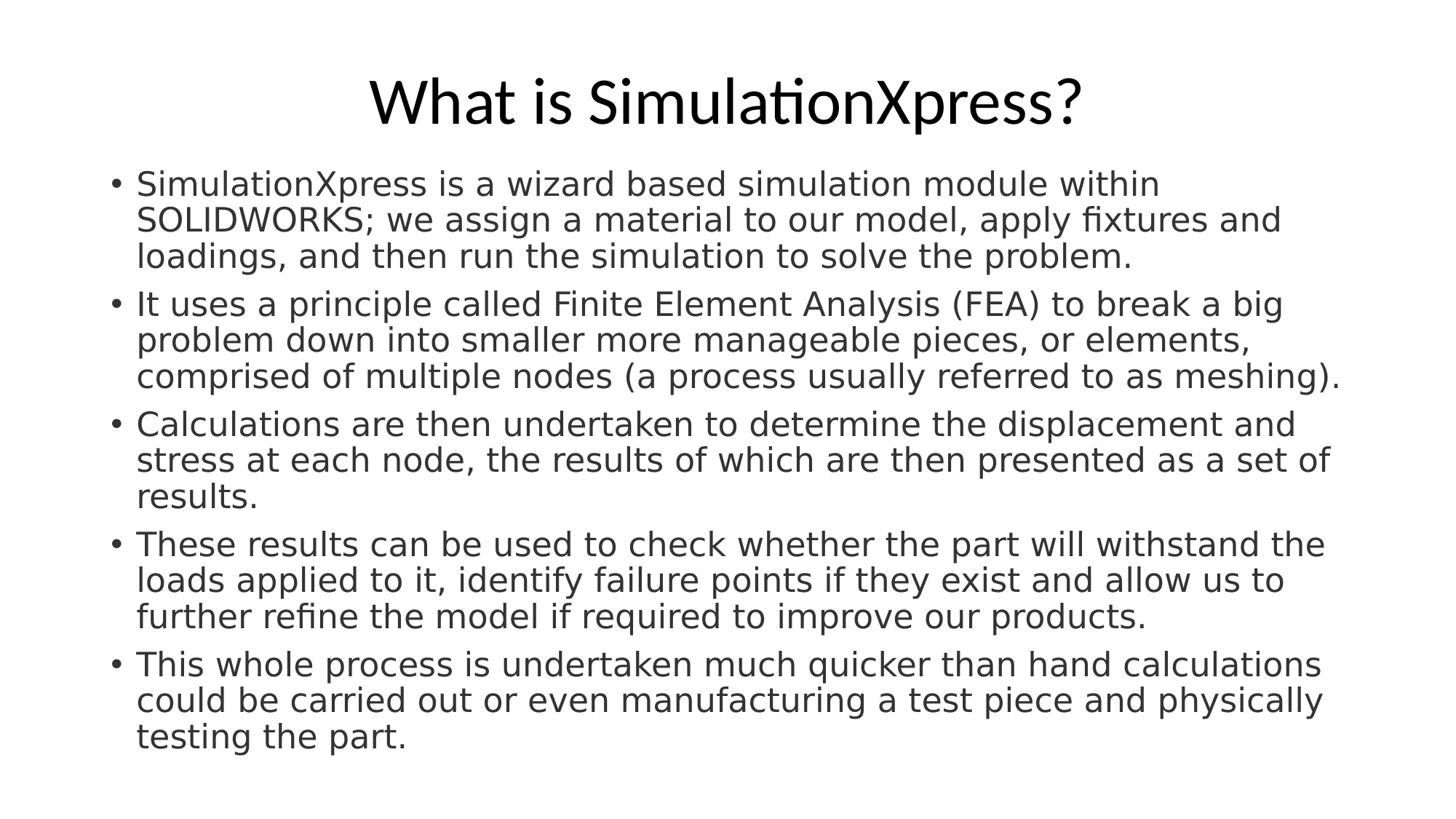

# What is SimulationXpress?
SimulationXpress is a wizard based simulation module within SOLIDWORKS; we assign a material to our model, apply fixtures and loadings, and then run the simulation to solve the problem.
It uses a principle called Finite Element Analysis (FEA) to break a big problem down into smaller more manageable pieces, or elements, comprised of multiple nodes (a process usually referred to as meshing).
Calculations are then undertaken to determine the displacement and stress at each node, the results of which are then presented as a set of results.
These results can be used to check whether the part will withstand the loads applied to it, identify failure points if they exist and allow us to further refine the model if required to improve our products.
This whole process is undertaken much quicker than hand calculations could be carried out or even manufacturing a test piece and physically testing the part.